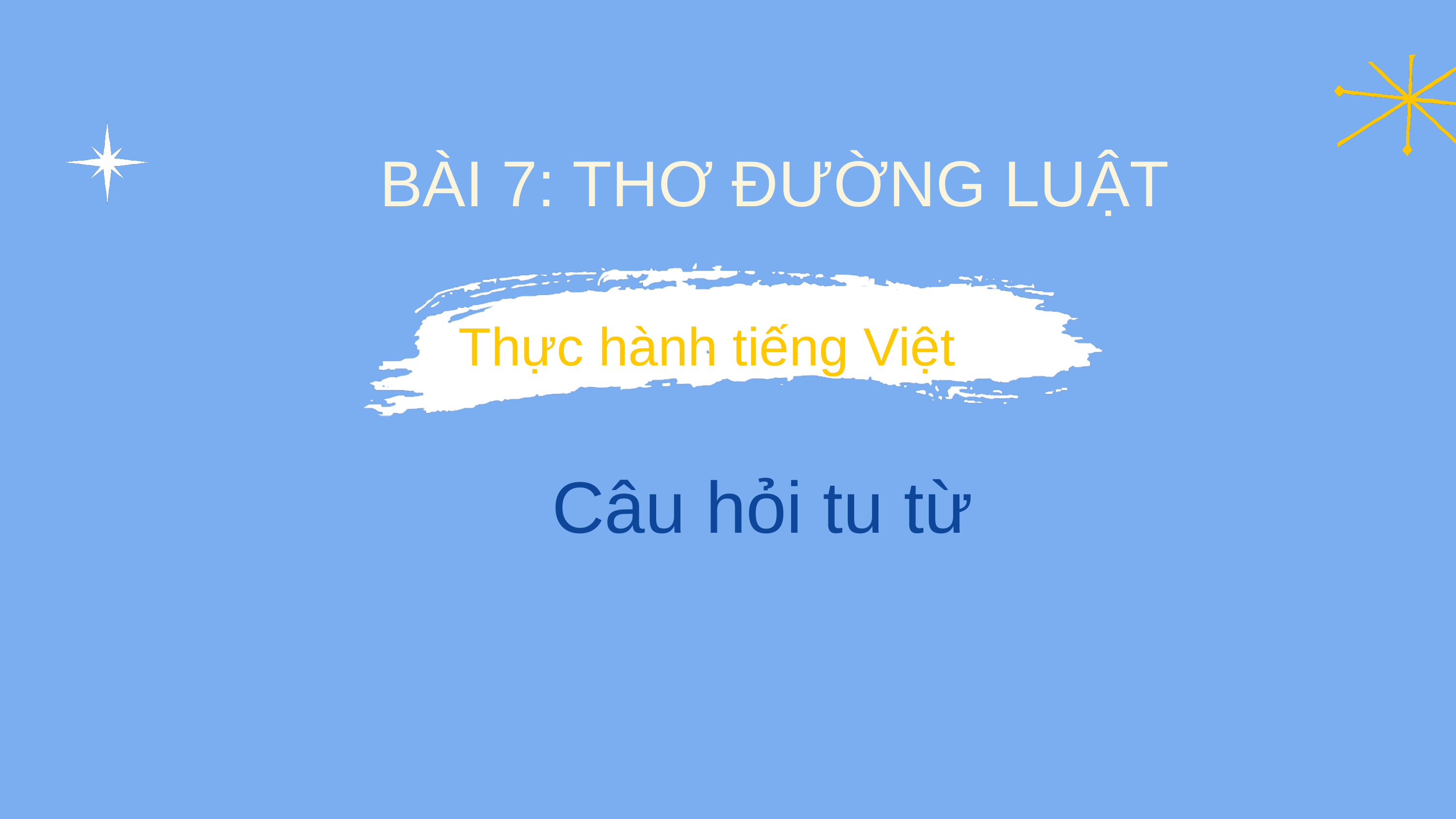

BÀI 7: THƠ ĐƯỜNG LUẬT

Thực hành tiếng Việt

Câu hỏi tu từ